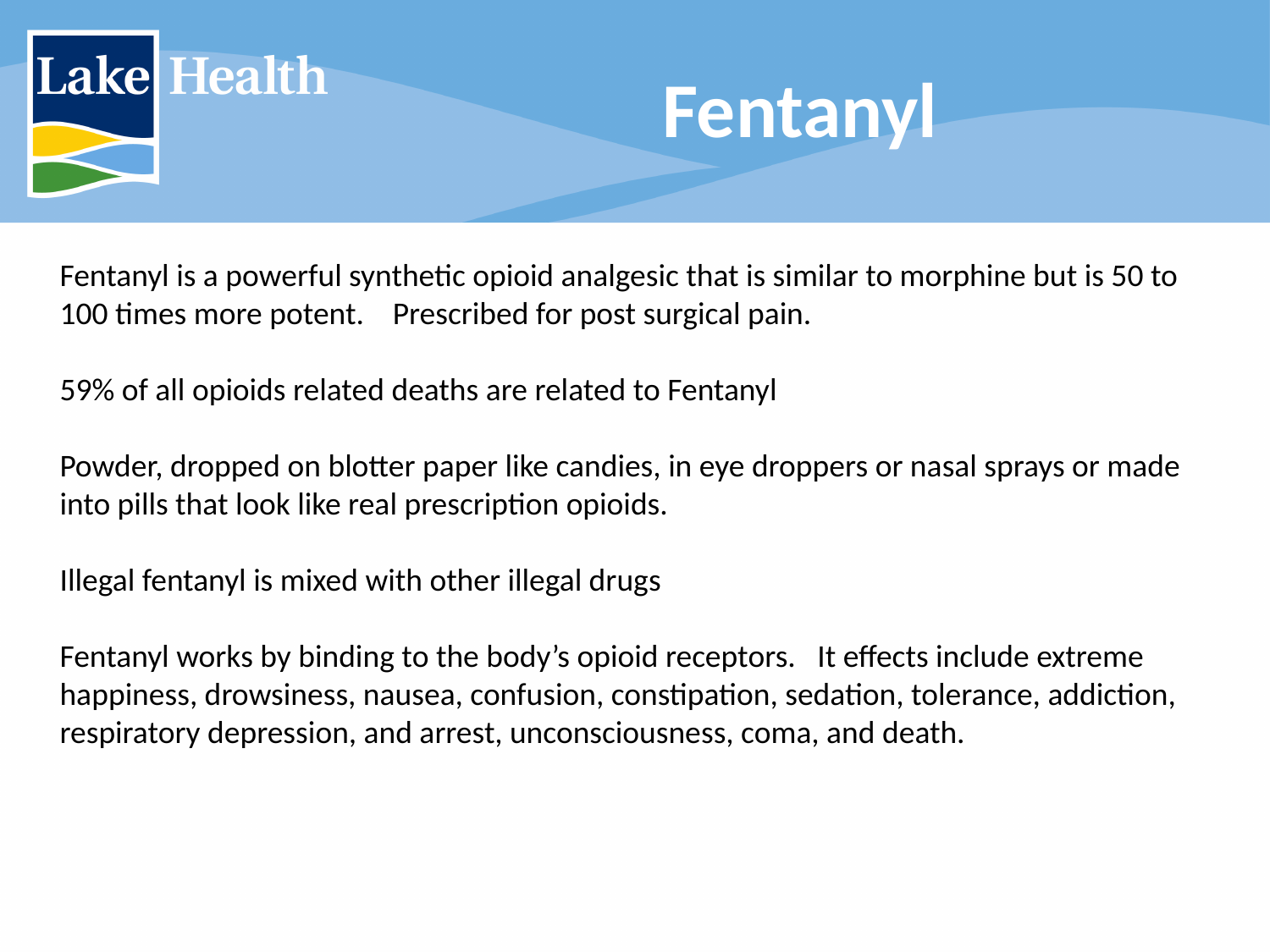

# Fentanyl
Fentanyl is a powerful synthetic opioid analgesic that is similar to morphine but is 50 to 100 times more potent.    Prescribed for post surgical pain.

59% of all opioids related deaths are related to Fentanyl

Powder, dropped on blotter paper like candies, in eye droppers or nasal sprays or made into pills that look like real prescription opioids.

Illegal fentanyl is mixed with other illegal drugs

Fentanyl works by binding to the body’s opioid receptors.   It effects include extreme happiness, drowsiness, nausea, confusion, constipation, sedation, tolerance, addiction, respiratory depression, and arrest, unconsciousness, coma, and death.